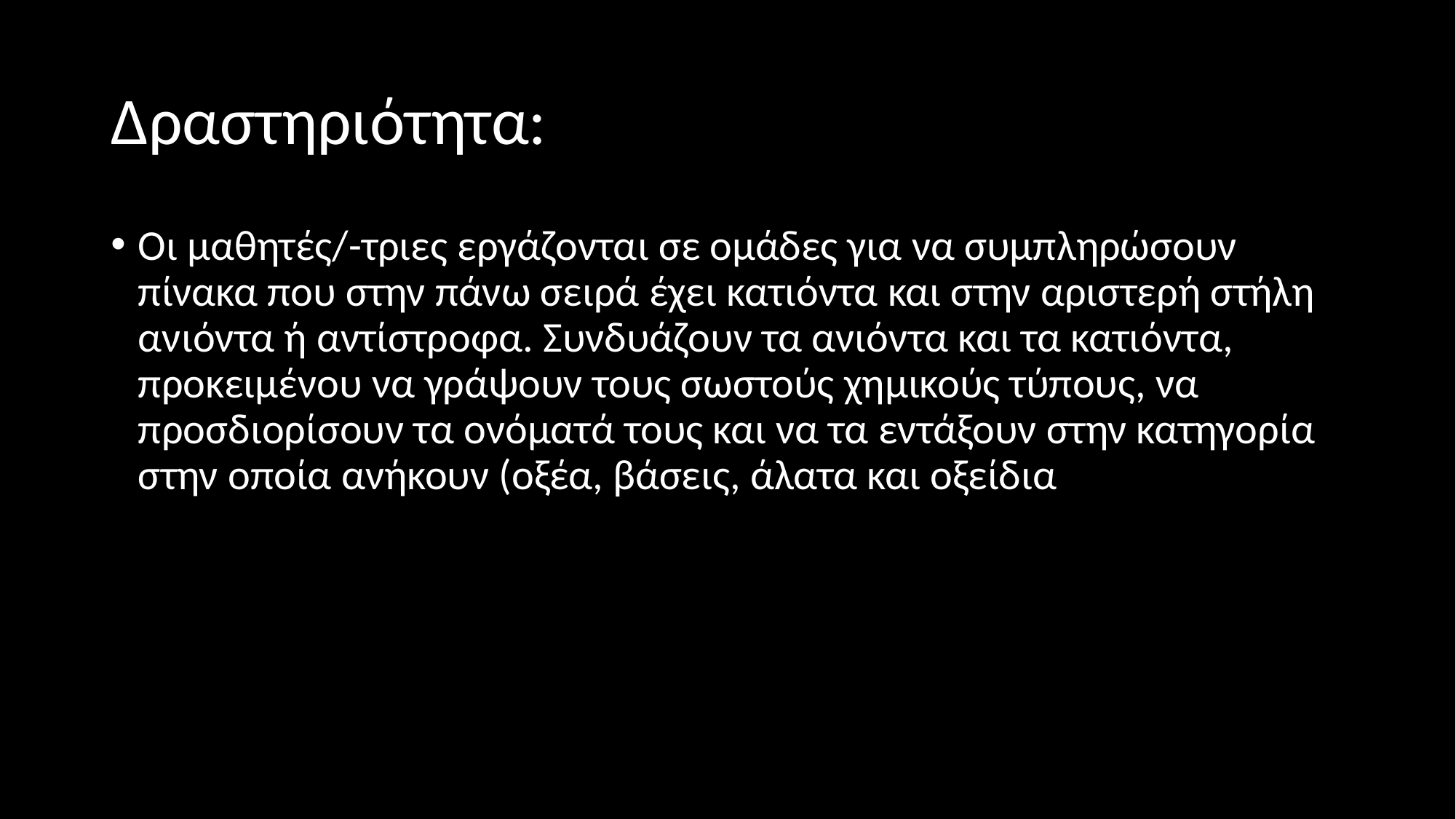

# Δραστηριότητα:
Οι μαθητές/-τριες εργάζονται σε ομάδες για να συμπληρώσουν πίνακα που στην πάνω σειρά έχει κατιόντα και στην αριστερή στήλη ανιόντα ή αντίστροφα. Συνδυάζουν τα ανιόντα και τα κατιόντα, προκειμένου να γράψουν τους σωστούς χημικούς τύπους, να προσδιορίσουν τα ονόματά τους και να τα εντάξουν στην κατηγορία στην οποία ανήκουν (οξέα, βάσεις, άλατα και οξείδια